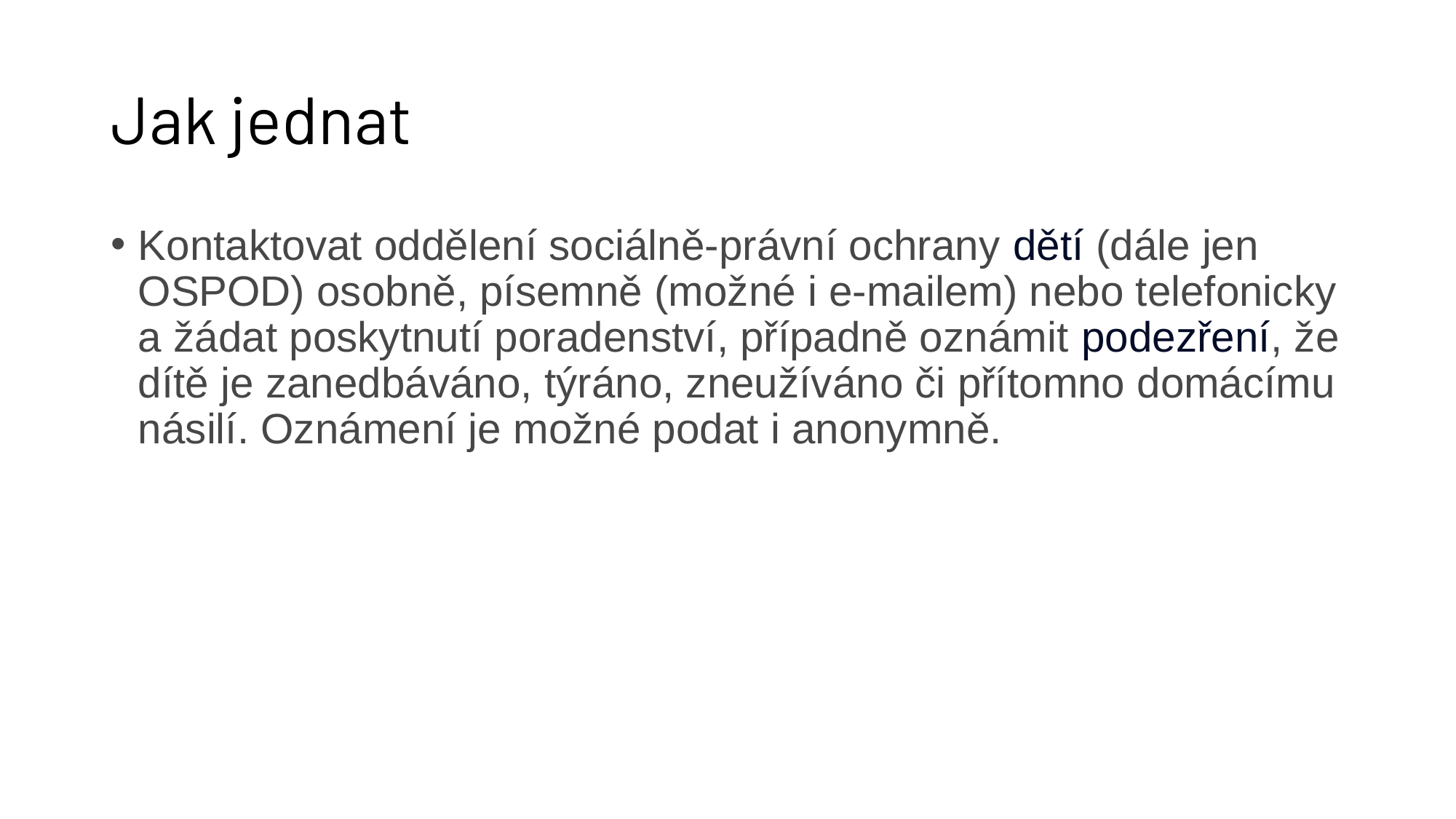

# Jak jednat
Kontaktovat oddělení sociálně-právní ochrany dětí (dále jen OSPOD) osobně, písemně (možné i e-mailem) nebo telefonicky a žádat poskytnutí poradenství, případně oznámit podezření, že dítě je zanedbáváno, týráno, zneužíváno či přítomno domácímu násilí. Oznámení je možné podat i anonymně.